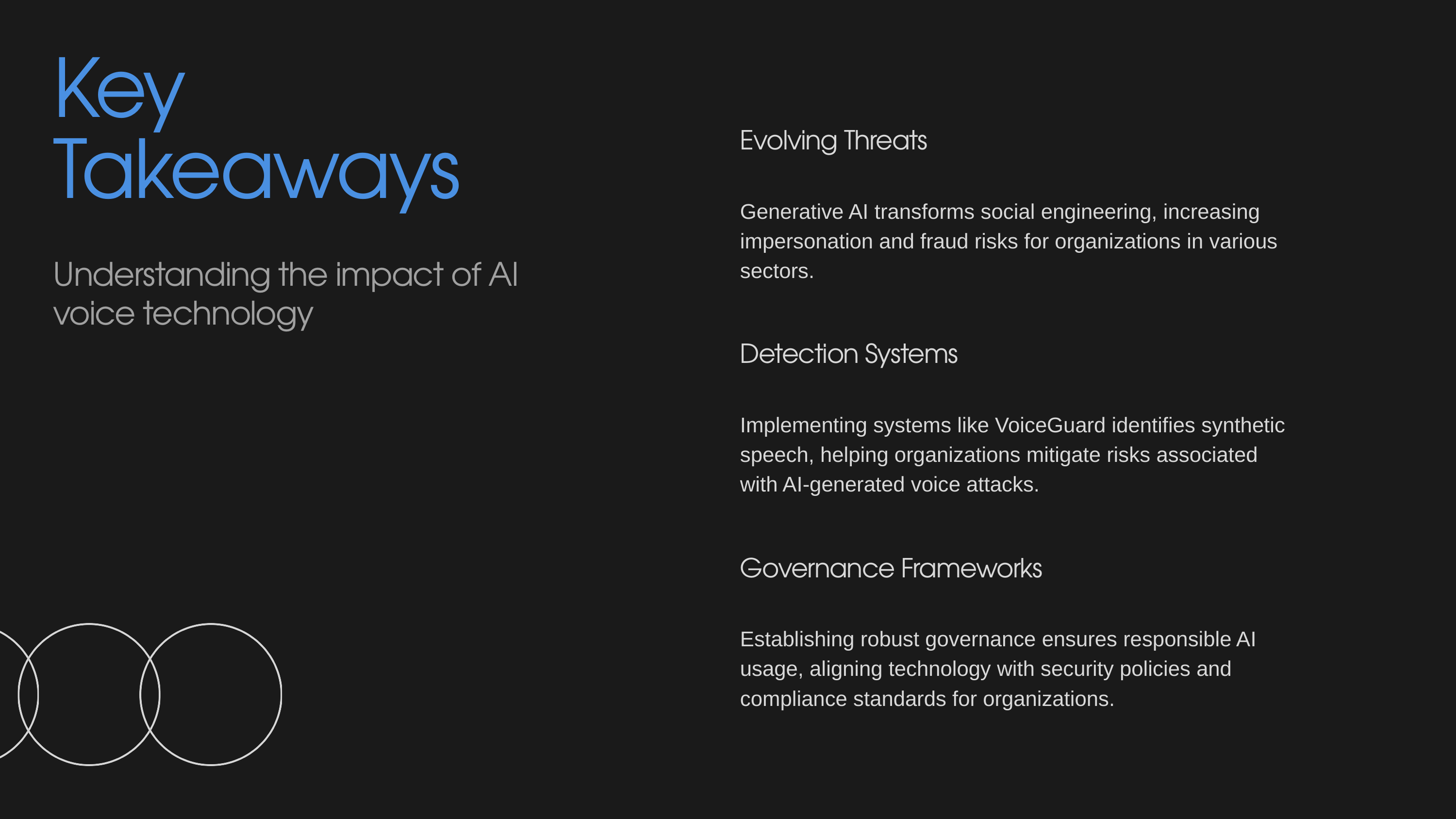

Key Takeaways
Understanding the impact of AI voice technology
Evolving Threats
Generative AI transforms social engineering, increasing impersonation and fraud risks for organizations in various sectors.
Detection Systems
Implementing systems like VoiceGuard identifies synthetic speech, helping organizations mitigate risks associated with AI-generated voice attacks.
Governance Frameworks
Establishing robust governance ensures responsible AI usage, aligning technology with security policies and compliance standards for organizations.